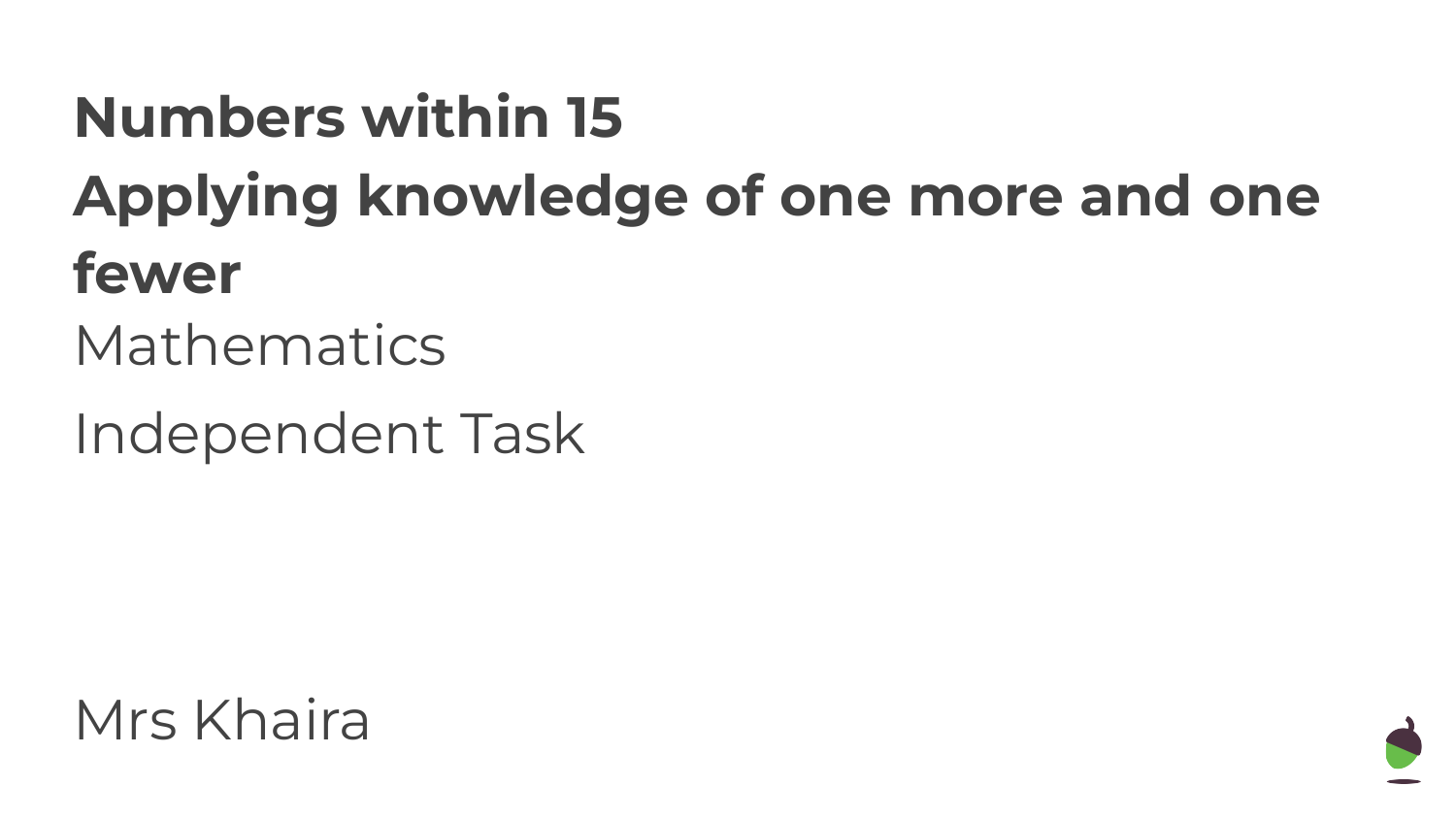

# Numbers within 15
Applying knowledge of one more and one fewer
Mathematics
Independent Task
Mrs Khaira